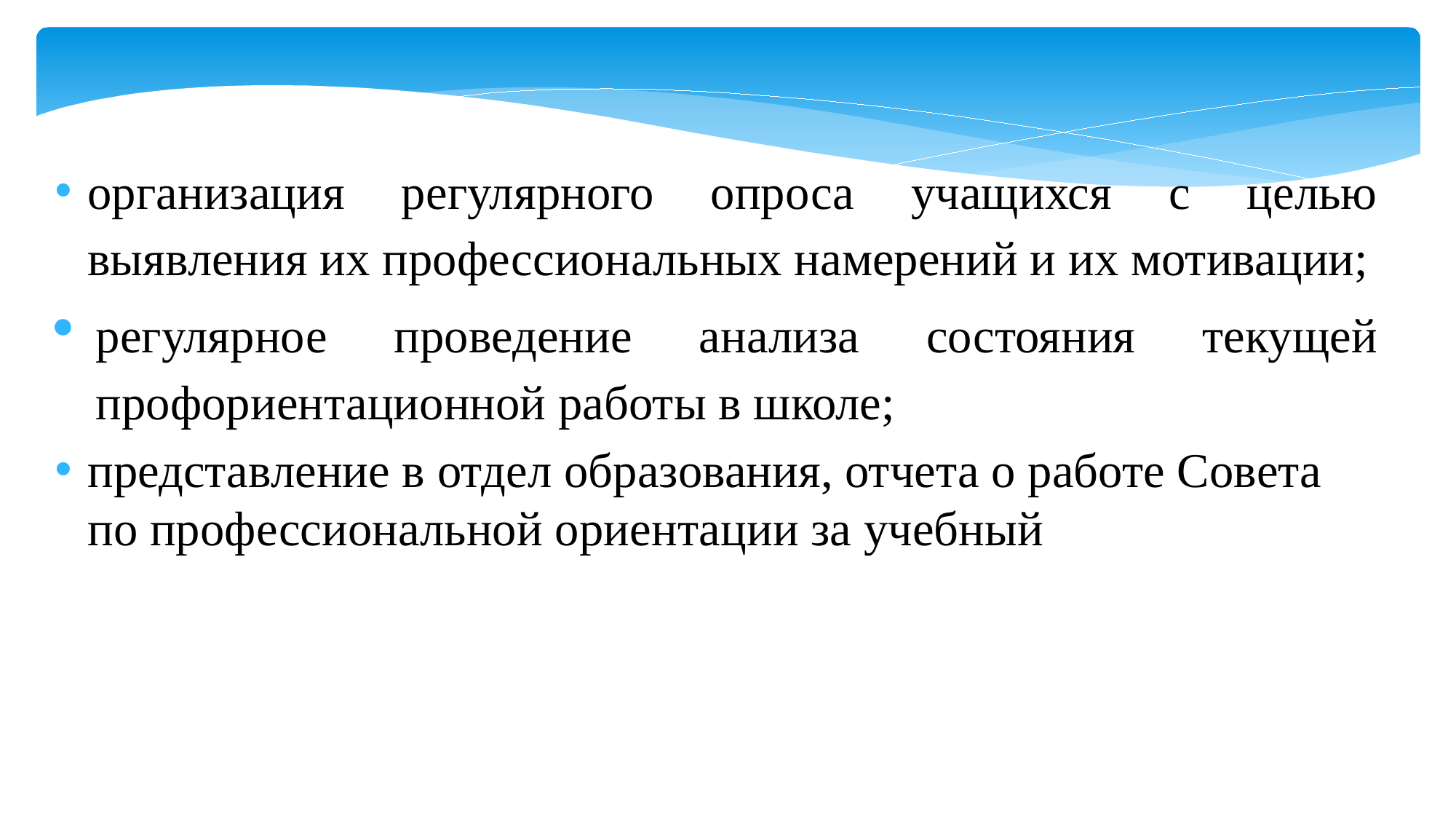

организация регулярного опроса учащихся с целью выявления их профессиональных намерений и их мотивации;
регулярное проведение анализа состояния текущей профориентационной работы в школе;
представление в отдел образования, отчета о работе Совета по профессиональной ориентации за учебный